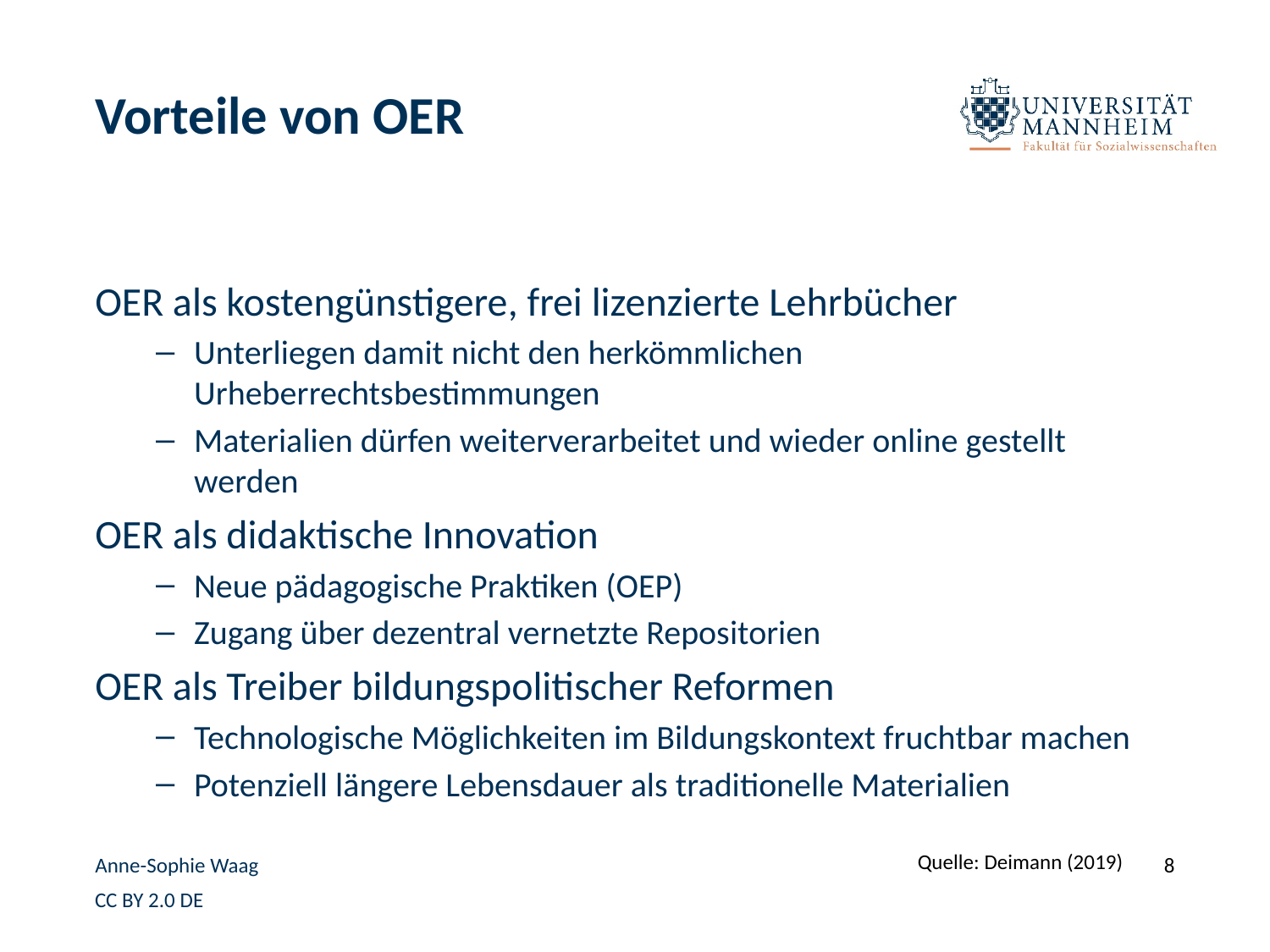

# Vorteile von OER
OER als kostengünstigere, frei lizenzierte Lehrbücher
Unterliegen damit nicht den herkömmlichen Urheberrechtsbestimmungen
Materialien dürfen weiterverarbeitet und wieder online gestellt werden
OER als didaktische Innovation
Neue pädagogische Praktiken (OEP)
Zugang über dezentral vernetzte Repositorien
OER als Treiber bildungspolitischer Reformen
Technologische Möglichkeiten im Bildungskontext fruchtbar machen
Potenziell längere Lebensdauer als traditionelle Materialien
Quelle: Deimann (2019)

Anne-Sophie Waag
8
CC BY 2.0 DE